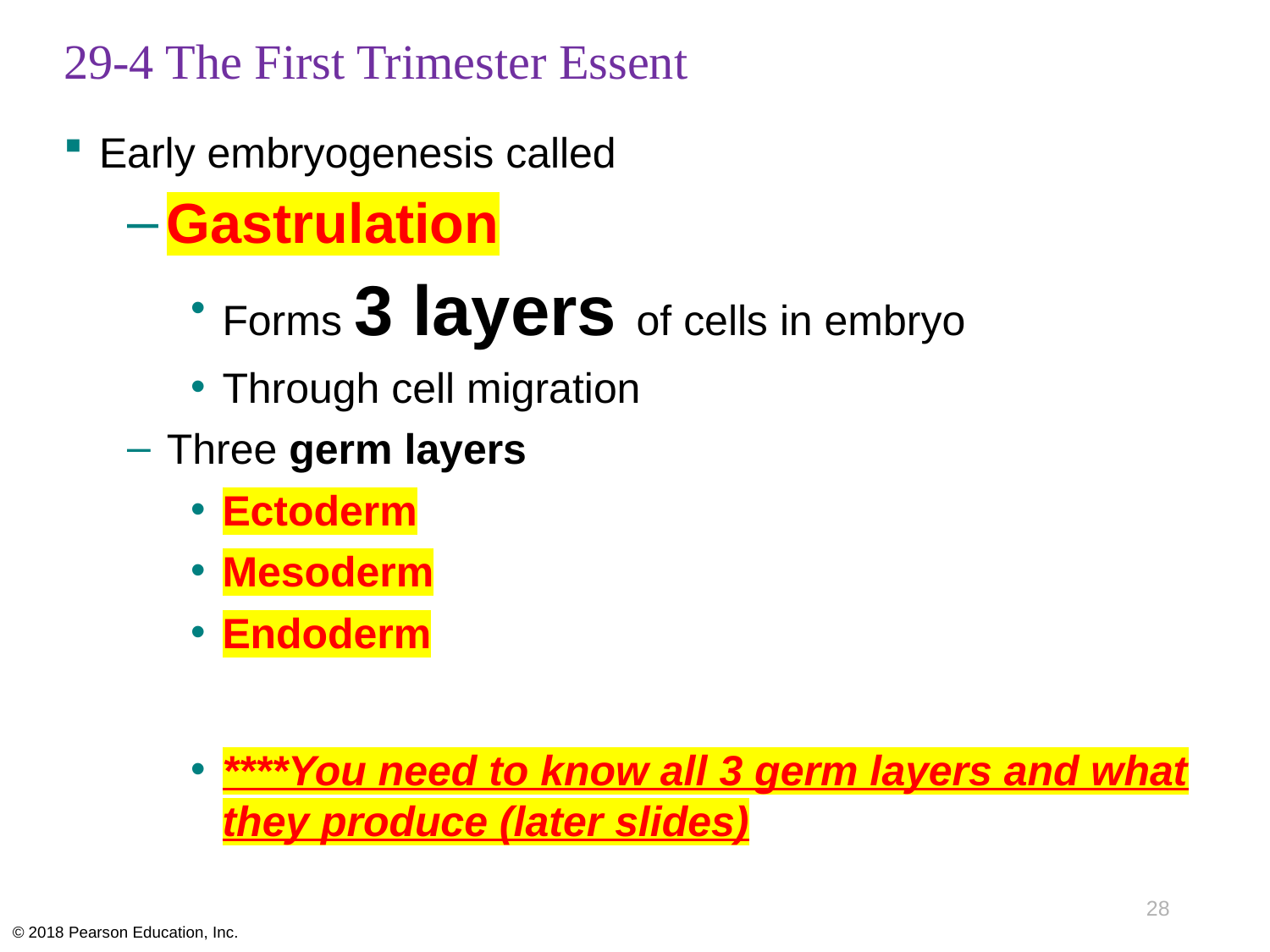

# 29-4 The First Trimester Essent
Early embryogenesis called
Gastrulation
Forms 3 layers of cells in embryo
Through cell migration
Three germ layers
Ectoderm
Mesoderm
Endoderm

****You need to know all 3 germ layers and what they produce (later slides)
28